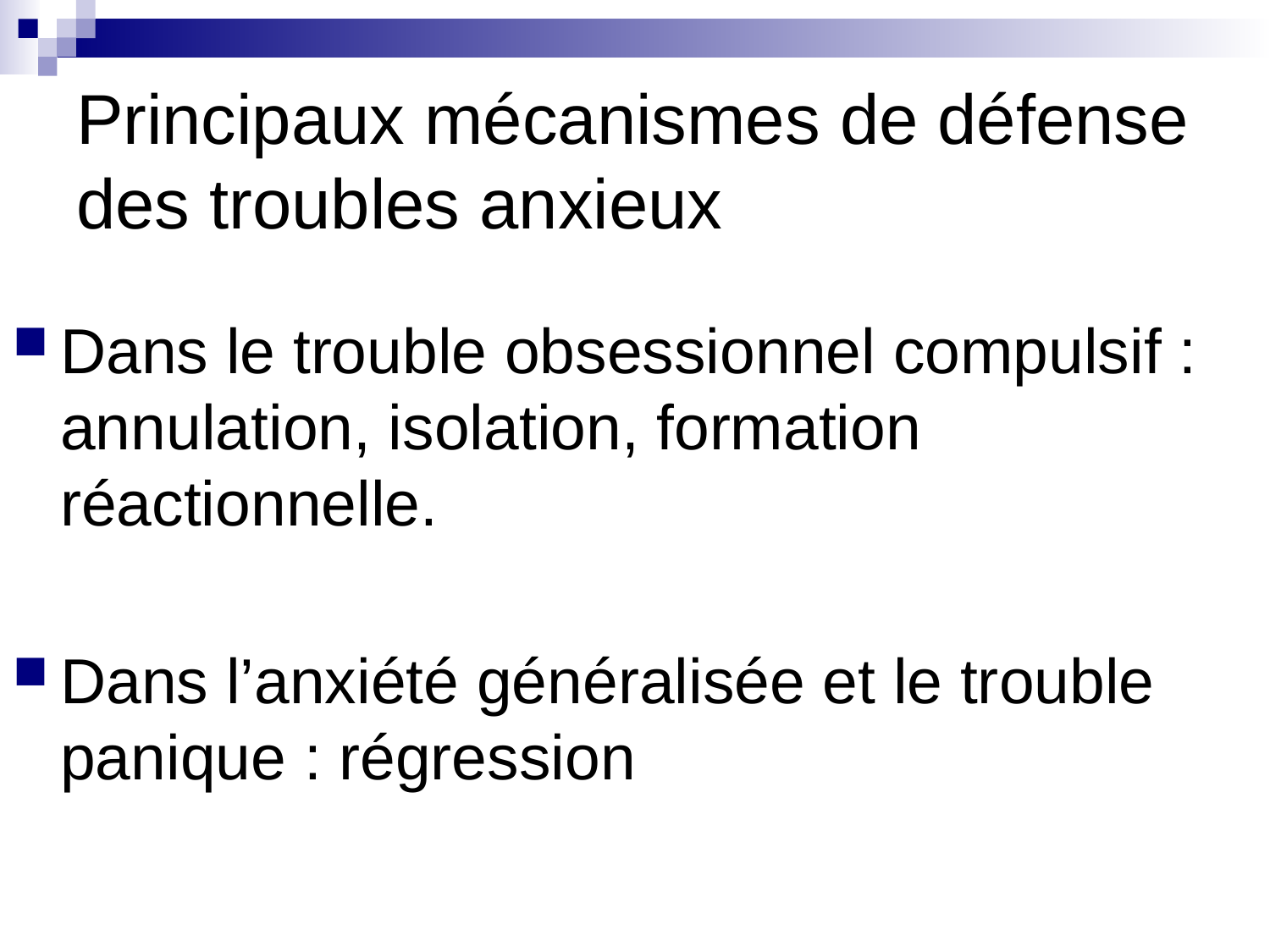

# Principaux mécanismes de défense des troubles anxieux
Dans le trouble obsessionnel compulsif : annulation, isolation, formation réactionnelle.

Dans l’anxiété généralisée et le trouble panique : régression